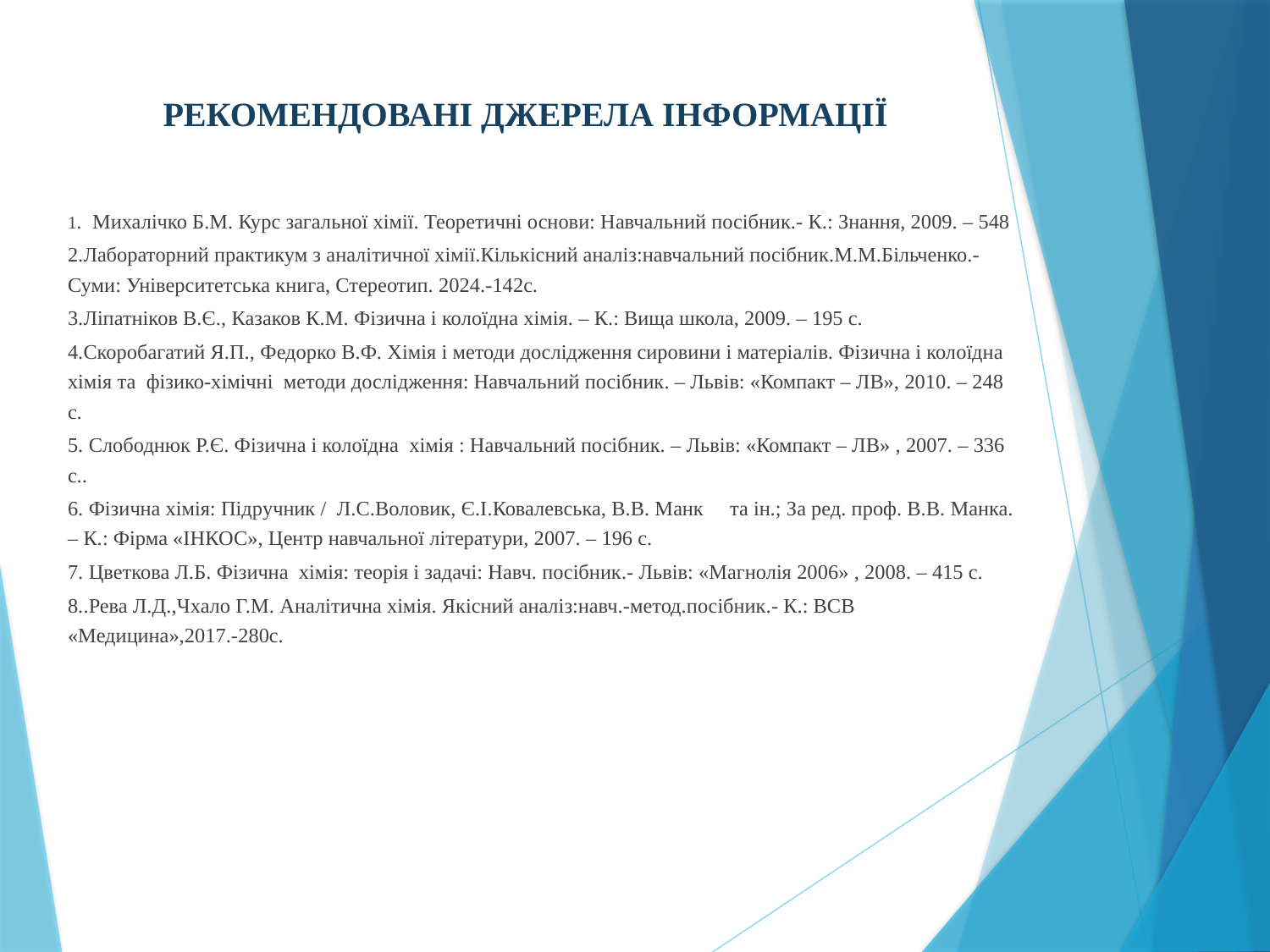

# РЕКОМЕНДОВАНІ ДЖЕРЕЛА ІНФОРМАЦІЇ

1.  Михалічко Б.М. Курс загальної хімії. Теоретичні основи: Навчальний посібник.- К.: Знання, 2009. – 548
2.Лабораторний практикум з аналітичної хімії.Кількісний аналіз:навчальний посібник.М.М.Більченко.-Суми: Університетська книга, Стереотип. 2024.-142с.
3.Ліпатніков В.Є., Казаков К.М. Фізична і колоїдна хімія. – К.: Вища школа, 2009. – 195 с.
4.Скоробагатий Я.П., Федорко В.Ф. Хімія і методи дослідження сировини і матеріалів. Фізична і колоїдна хімія та  фізико-хімічні  методи дослідження: Навчальний посібник. – Львів: «Компакт – ЛВ», 2010. – 248 с.
5. Слободнюк Р.Є. Фізична і колоїдна  хімія : Навчальний посібник. – Львів: «Компакт – ЛВ» , 2007. – 336 с..
6. Фізична хімія: Підручник /  Л.С.Воловик, Є.І.Ковалевська, В.В. Манк     та ін.; За ред. проф. В.В. Манка. – К.: Фірма «ІНКОС», Центр навчальної літератури, 2007. – 196 с.
7. Цветкова Л.Б. Фізична  хімія: теорія і задачі: Навч. посібник.- Львів: «Магнолія 2006» , 2008. – 415 с.
8..Рева Л.Д.,Чхало Г.М. Аналітична хімія. Якісний аналіз:навч.-метод.посібник.- К.: ВСВ  «Медицина»,2017.-280с.